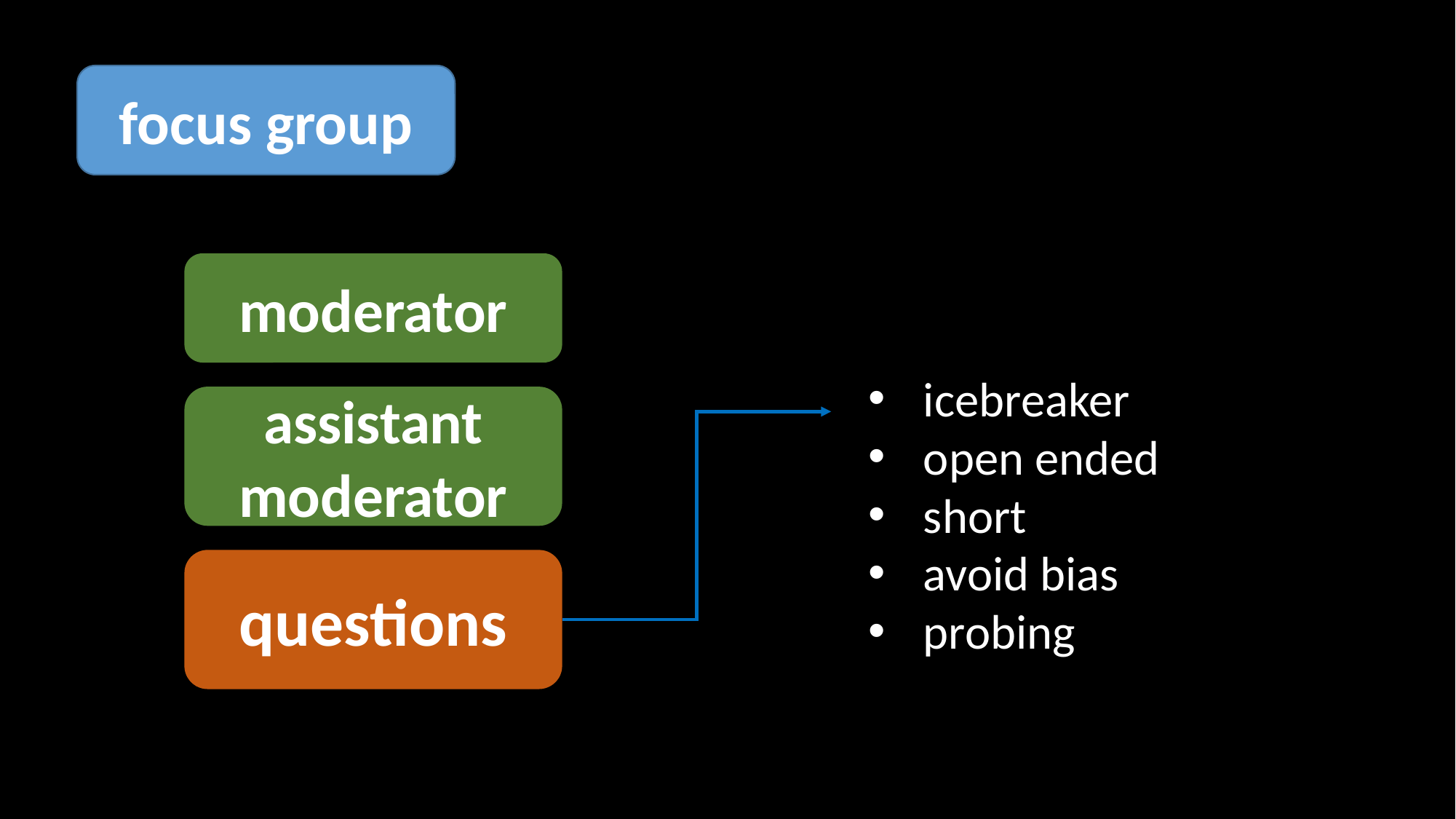

focus group
moderator
icebreaker
open ended
short
avoid bias
probing
assistant moderator
questions